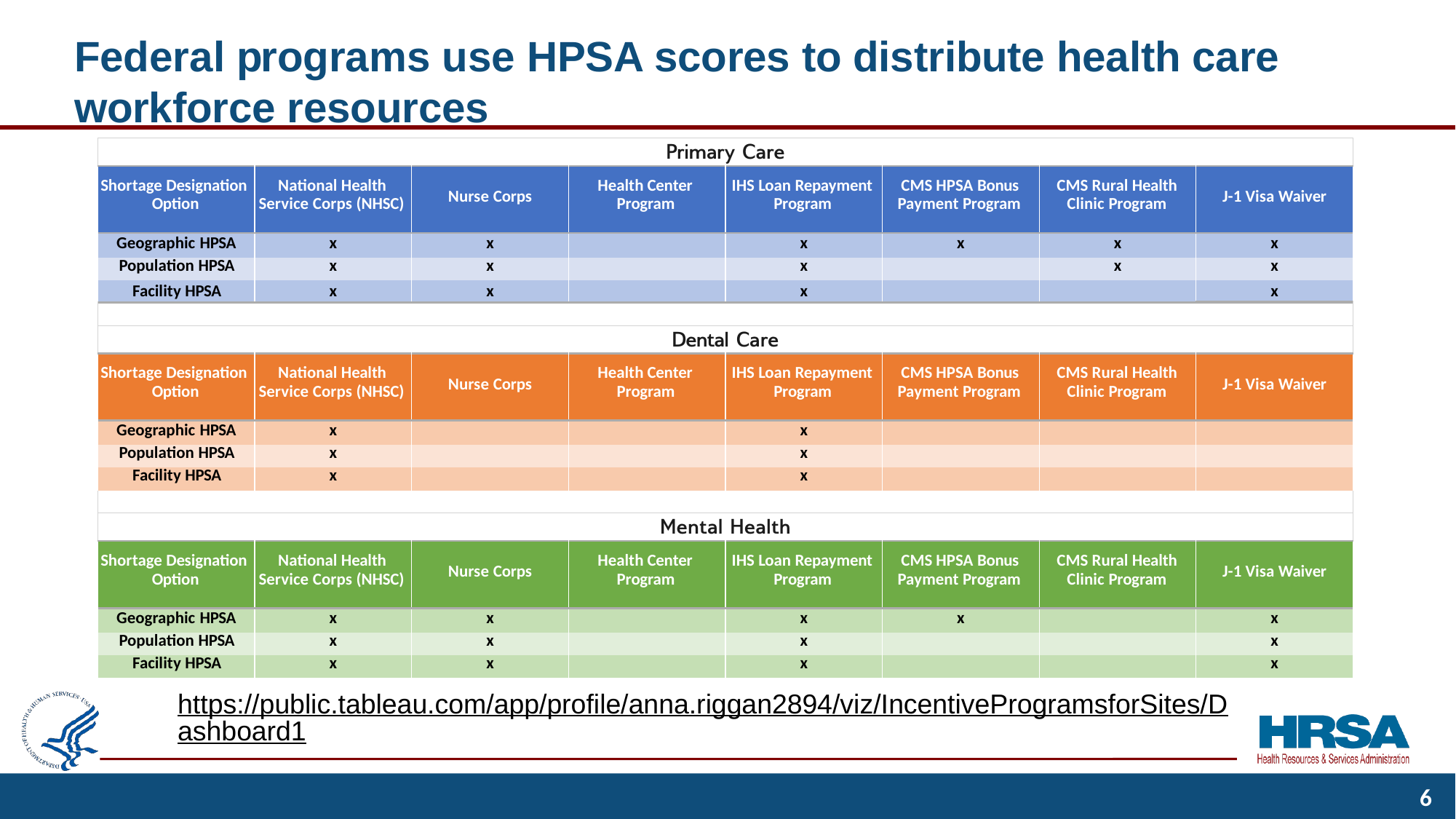

# Federal programs use HPSA scores to distribute health care workforce resources

| Primary Care |  |  |  |  |  |  |  |
| --- | --- | --- | --- | --- | --- | --- | --- |
| Shortage Designation Option | National Health Service Corps (NHSC) | Nurse Corps | Health Center Program | IHS Loan Repayment Program | CMS HPSA Bonus Payment Program | CMS Rural Health Clinic Program | J-1 Visa Waiver |
| Geographic HPSA | x | x |  | x | x | x | x |
| Population HPSA | x | x |  | x |  | x | x |
| Facility HPSA | x | x |  | x |  |  | x |
|  |  |  |  |  |  |  |  |
| Dental Care |  |  |  |  |  |  |  |
| Shortage Designation Option | National Health Service Corps (NHSC) | Nurse Corps | Health Center Program | IHS Loan Repayment Program | CMS HPSA Bonus Payment Program | CMS Rural Health Clinic Program | J-1 Visa Waiver |
| Geographic HPSA | x |  |  | x |  |  |  |
| Population HPSA | x |  |  | x |  |  |  |
| Facility HPSA | x |  |  | x |  |  |  |
|  |  |  |  |  |  |  |  |
| Mental Health |  |  |  |  |  |  |  |
| Shortage Designation Option | National Health Service Corps (NHSC) | Nurse Corps | Health Center Program | IHS Loan Repayment Program | CMS HPSA Bonus Payment Program | CMS Rural Health Clinic Program | J-1 Visa Waiver |
| Geographic HPSA | x | x |  | x | x |  | x |
| Population HPSA | x | x |  | x |  |  | x |
| Facility HPSA | x | x |  | x |  |  | x |
https://public.tableau.com/app/profile/anna.riggan2894/viz/IncentiveProgramsforSites/Dashboard1
6